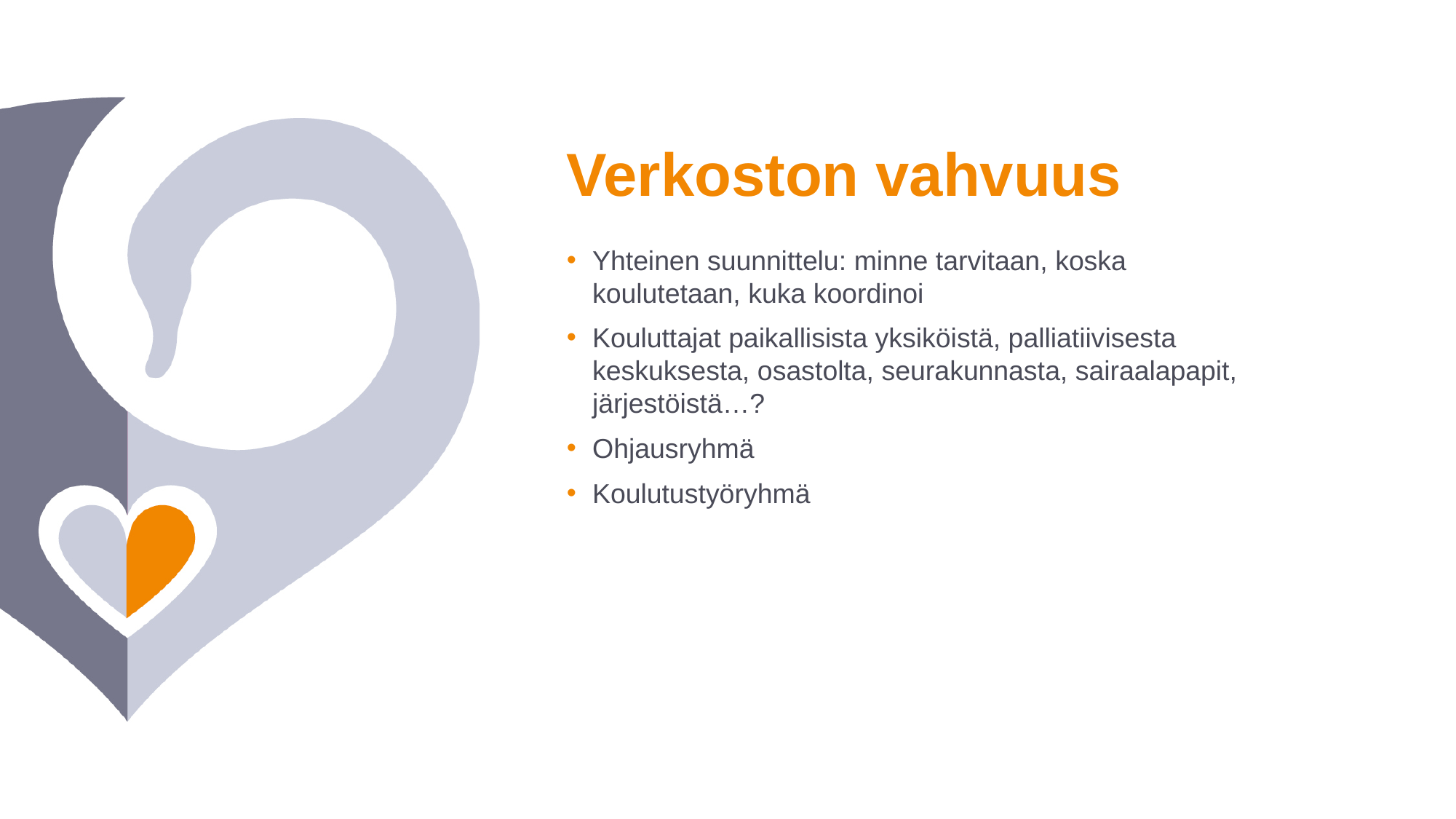

Verkoston vahvuus
Yhteinen suunnittelu: minne tarvitaan, koska koulutetaan, kuka koordinoi
Kouluttajat paikallisista yksiköistä, palliatiivisesta keskuksesta, osastolta, seurakunnasta, sairaalapapit,  järjestöistä…?
Ohjausryhmä
Koulutustyöryhmä